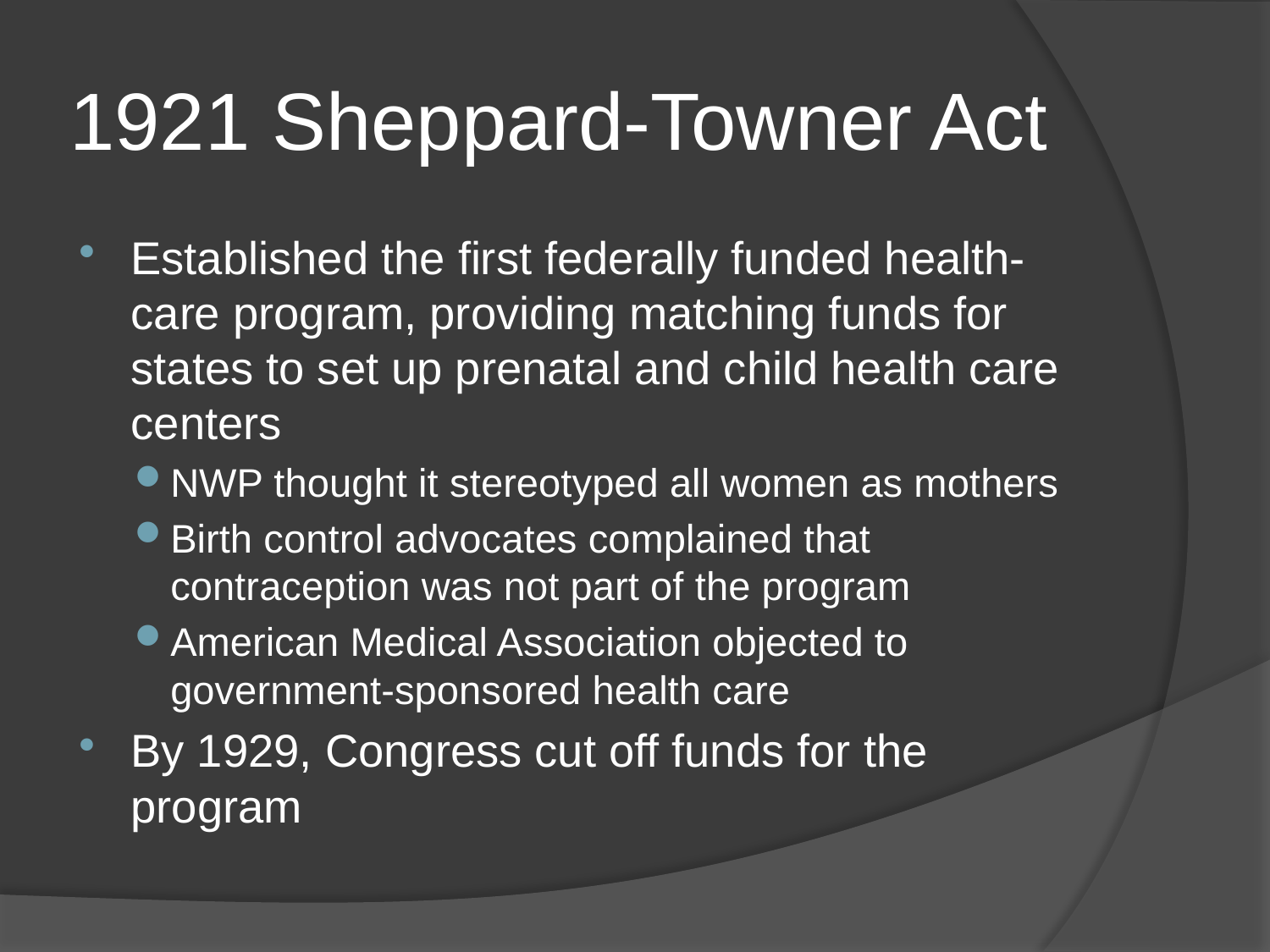

# 1921 Sheppard-Towner Act
Established the first federally funded health-care program, providing matching funds for states to set up prenatal and child health care centers
NWP thought it stereotyped all women as mothers
Birth control advocates complained that contraception was not part of the program
American Medical Association objected to government-sponsored health care
By 1929, Congress cut off funds for the program